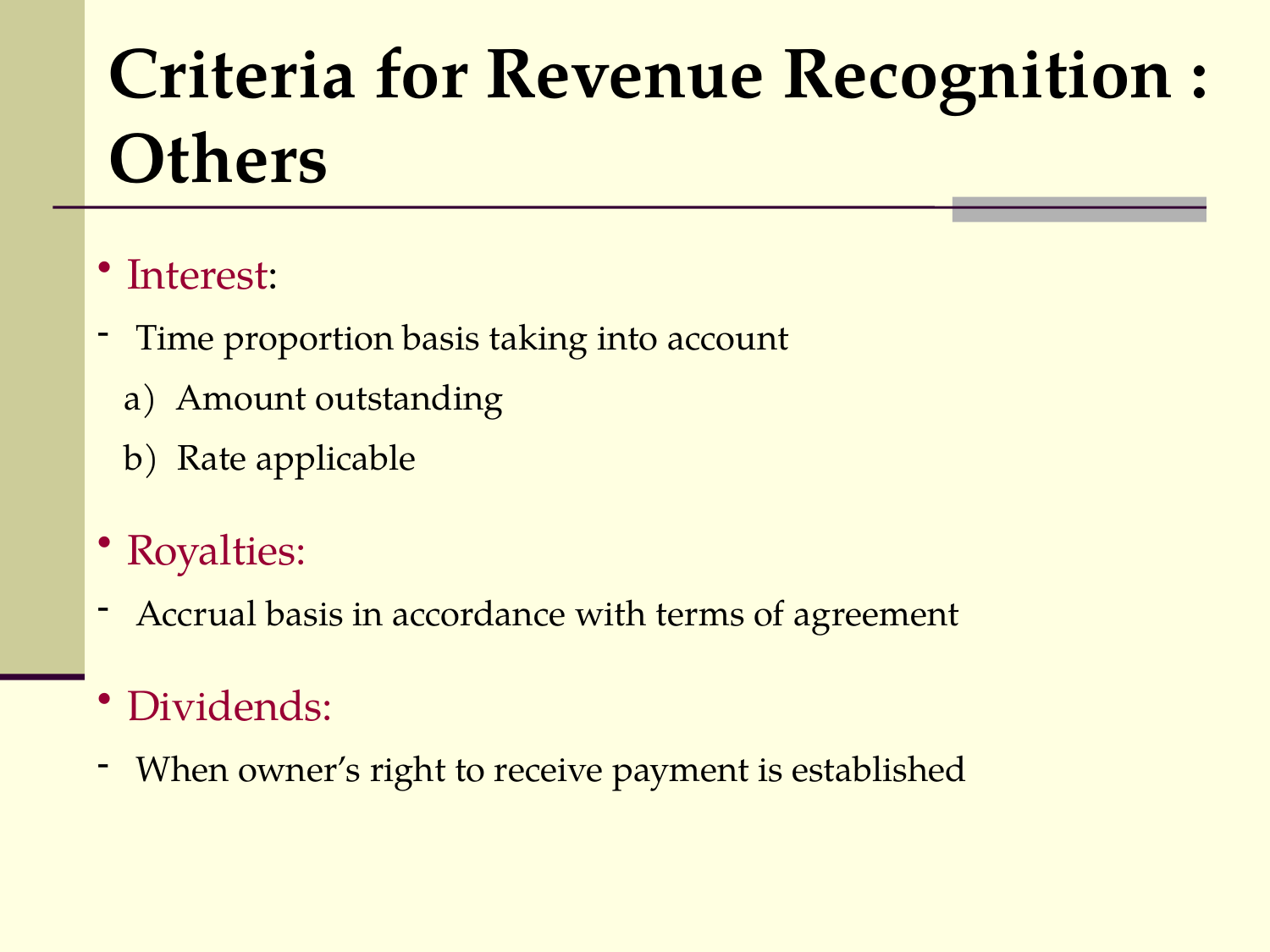

Criteria for Revenue Recognition : Others
Interest:
 Time proportion basis taking into account
   a)  Amount outstanding
   b)  Rate applicable

Royalties:
 Accrual basis in accordance with terms of agreement

Dividends:
 When owner’s right to receive payment is established